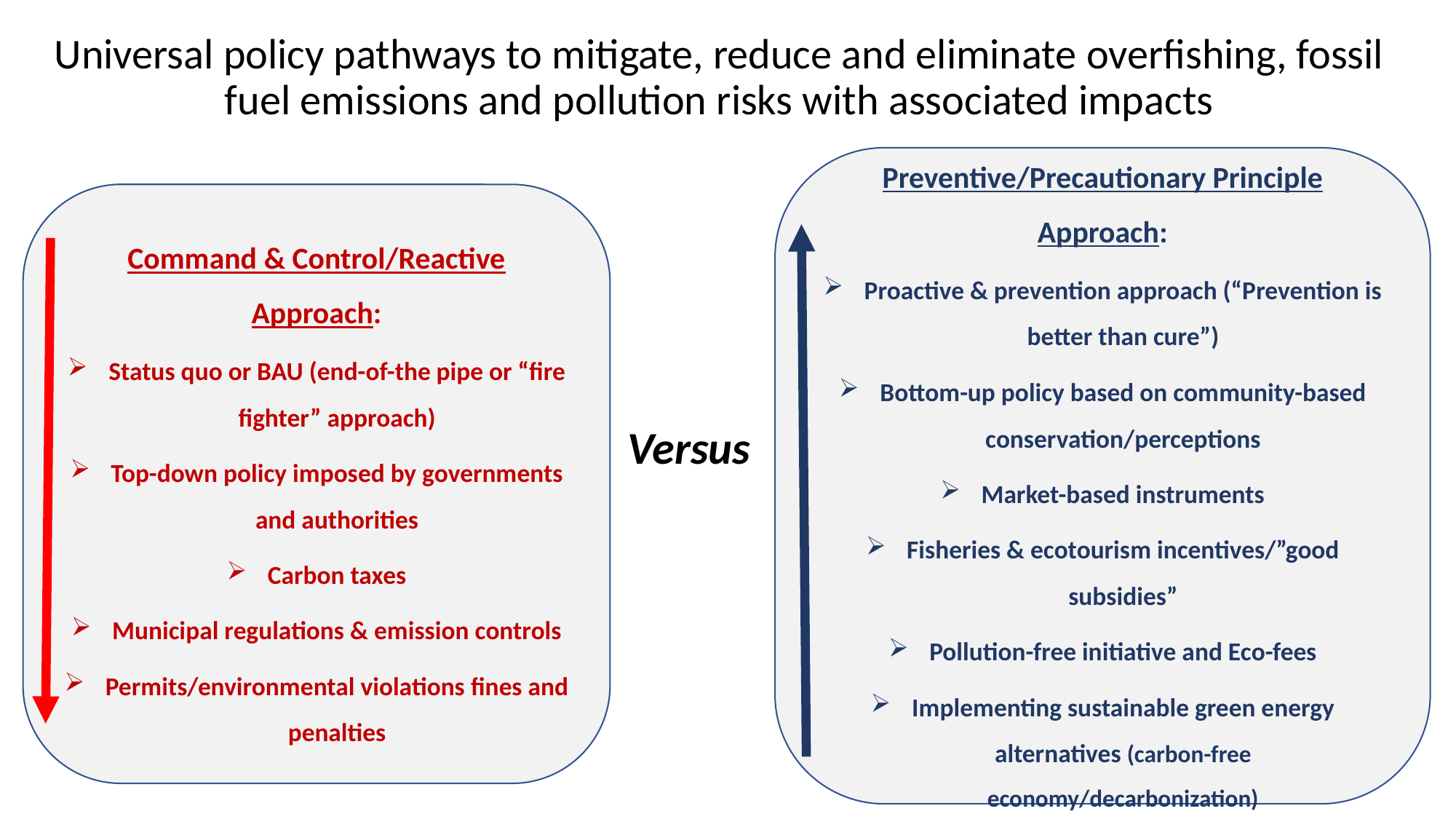

# Universal policy pathways to mitigate, reduce and eliminate overfishing, fossil fuel emissions and pollution risks with associated impacts
Preventive/Precautionary Principle Approach:
Proactive & prevention approach (“Prevention is better than cure”)
Bottom-up policy based on community-based conservation/perceptions
Market-based instruments
Fisheries & ecotourism incentives/”good subsidies”
Pollution-free initiative and Eco-fees
Implementing sustainable green energy alternatives (carbon-free economy/decarbonization)
Command & Control/Reactive Approach:
Status quo or BAU (end-of-the pipe or “fire fighter” approach)
Top-down policy imposed by governments and authorities
Carbon taxes
Municipal regulations & emission controls
Permits/environmental violations fines and penalties
Versus